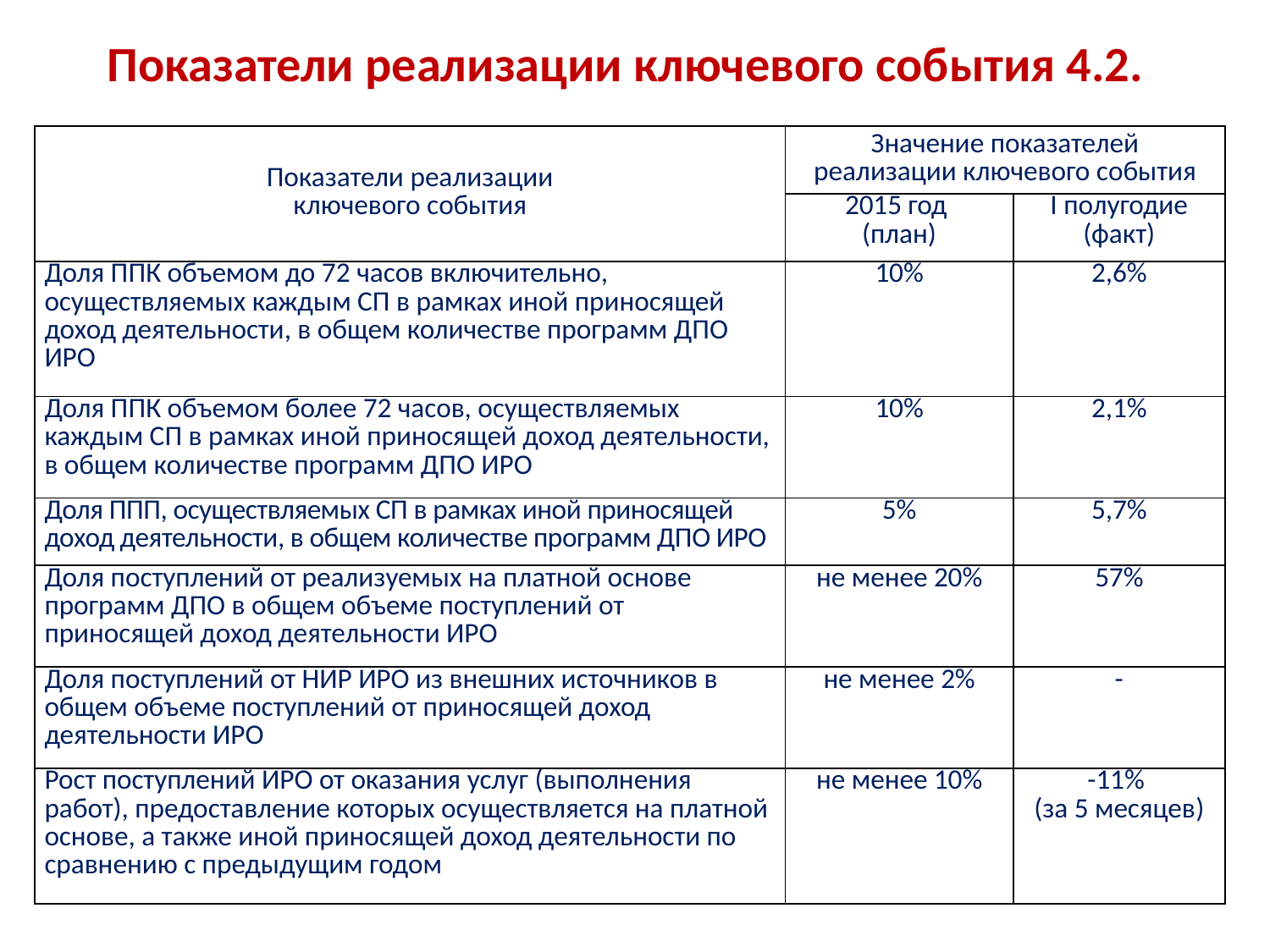

Показатели реализации ключевого события 4.2.
| Показатели реализации ключевого события | Значение показателей реализации ключевого события |  |
| --- | --- | --- |
|  | 2015 год (план) | I полугодие (факт) |
| Доля ППК объемом до 72 часов включительно, осуществляемых каждым СП в рамках иной приносящей доход деятельности, в общем количестве программ ДПО ИРО | 10% | 2,6% |
| Доля ППК объемом более 72 часов, осуществляемых каждым СП в рамках иной приносящей доход деятельности, в общем количестве программ ДПО ИРО | 10% | 2,1% |
| Доля ППП, осуществляемых СП в рамках иной приносящей доход деятельности, в общем количестве программ ДПО ИРО | 5% | 5,7% |
| Доля поступлений от реализуемых на платной основе программ ДПО в общем объеме поступлений от приносящей доход деятельности ИРО | не менее 20% | 57% |
| Доля поступлений от НИР ИРО из внешних источников в общем объеме поступлений от приносящей доход деятельности ИРО | не менее 2% | - |
| Рост поступлений ИРО от оказания услуг (выполнения работ), предоставление которых осуществляется на платной основе, а также иной приносящей доход деятельности по сравнению с предыдущим годом | не менее 10% | -11% (за 5 месяцев) |